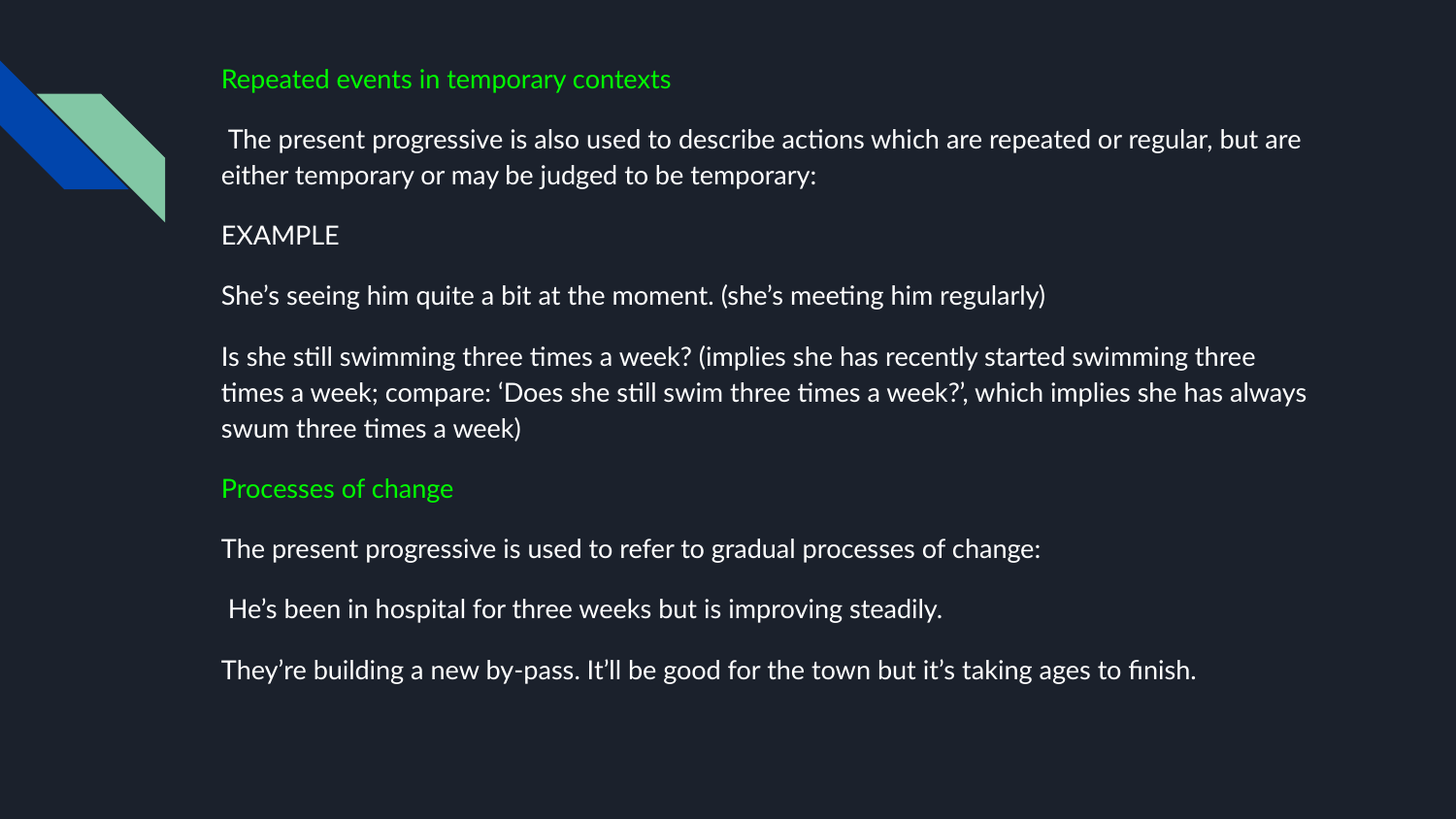

Repeated events in temporary contexts
 The present progressive is also used to describe actions which are repeated or regular, but are either temporary or may be judged to be temporary:
EXAMPLE
She’s seeing him quite a bit at the moment. (she’s meeting him regularly)
Is she still swimming three times a week? (implies she has recently started swimming three times a week; compare: ‘Does she still swim three times a week?’, which implies she has always swum three times a week)
Processes of change
The present progressive is used to refer to gradual processes of change:
 He’s been in hospital for three weeks but is improving steadily.
They’re building a new by-pass. It’ll be good for the town but it’s taking ages to finish.